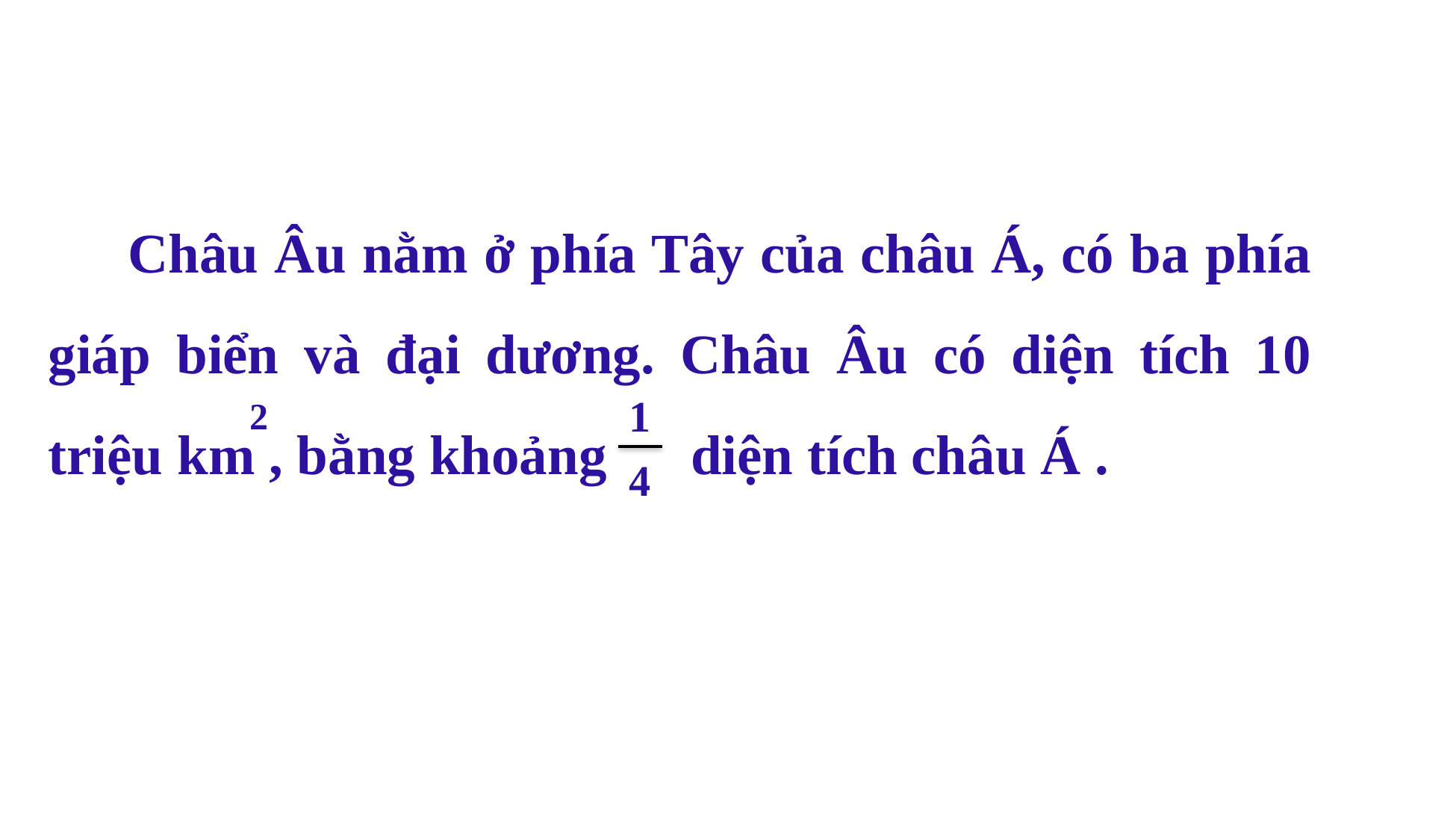

Châu Âu nằm ở phía Tây của châu Á, có ba phía giáp biển và đại dương. Châu Âu có diện tích 10 triệu km , bằng khoảng      diện tích châu Á .

1
2
4